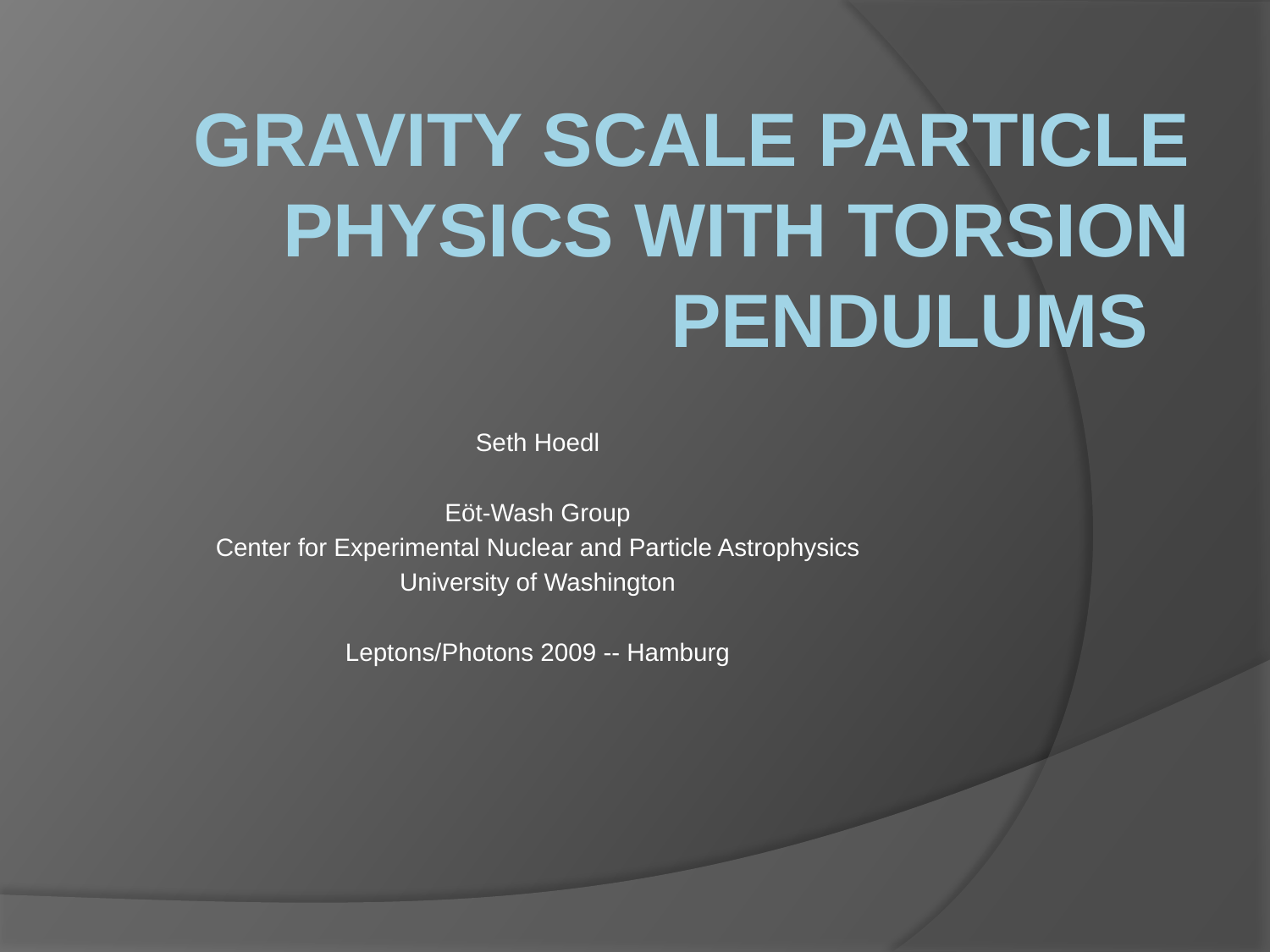

# GravitY scale PartiCle Physics with torsion pendulums
Seth Hoedl

Eöt-Wash Group
Center for Experimental Nuclear and Particle Astrophysics
University of Washington

Leptons/Photons 2009 -- Hamburg